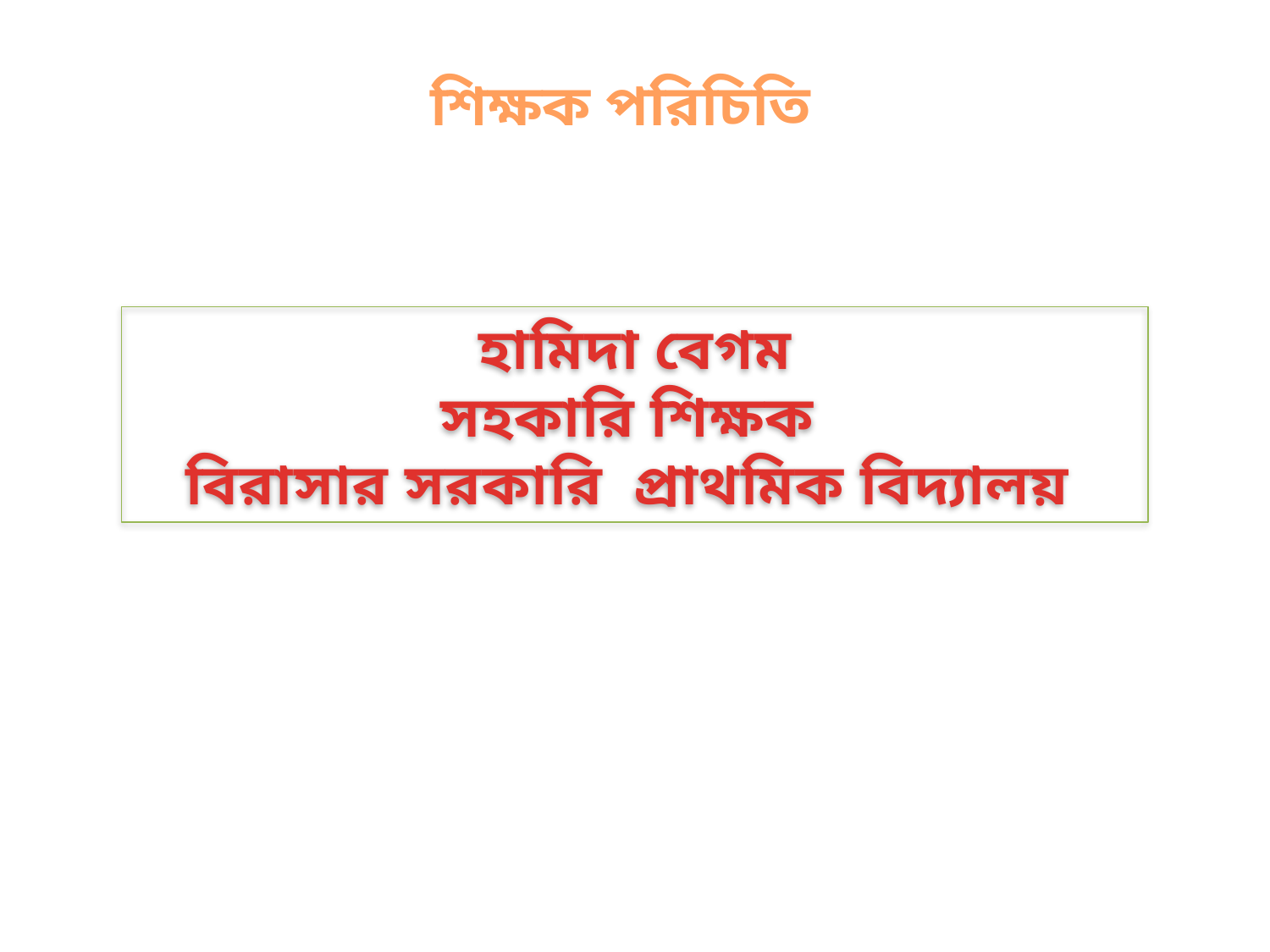

শিক্ষক পরিচিতি
হামিদা বেগম
সহকারি শিক্ষক
বিরাসার সরকারি  প্রাথমিক বিদ্যালয়